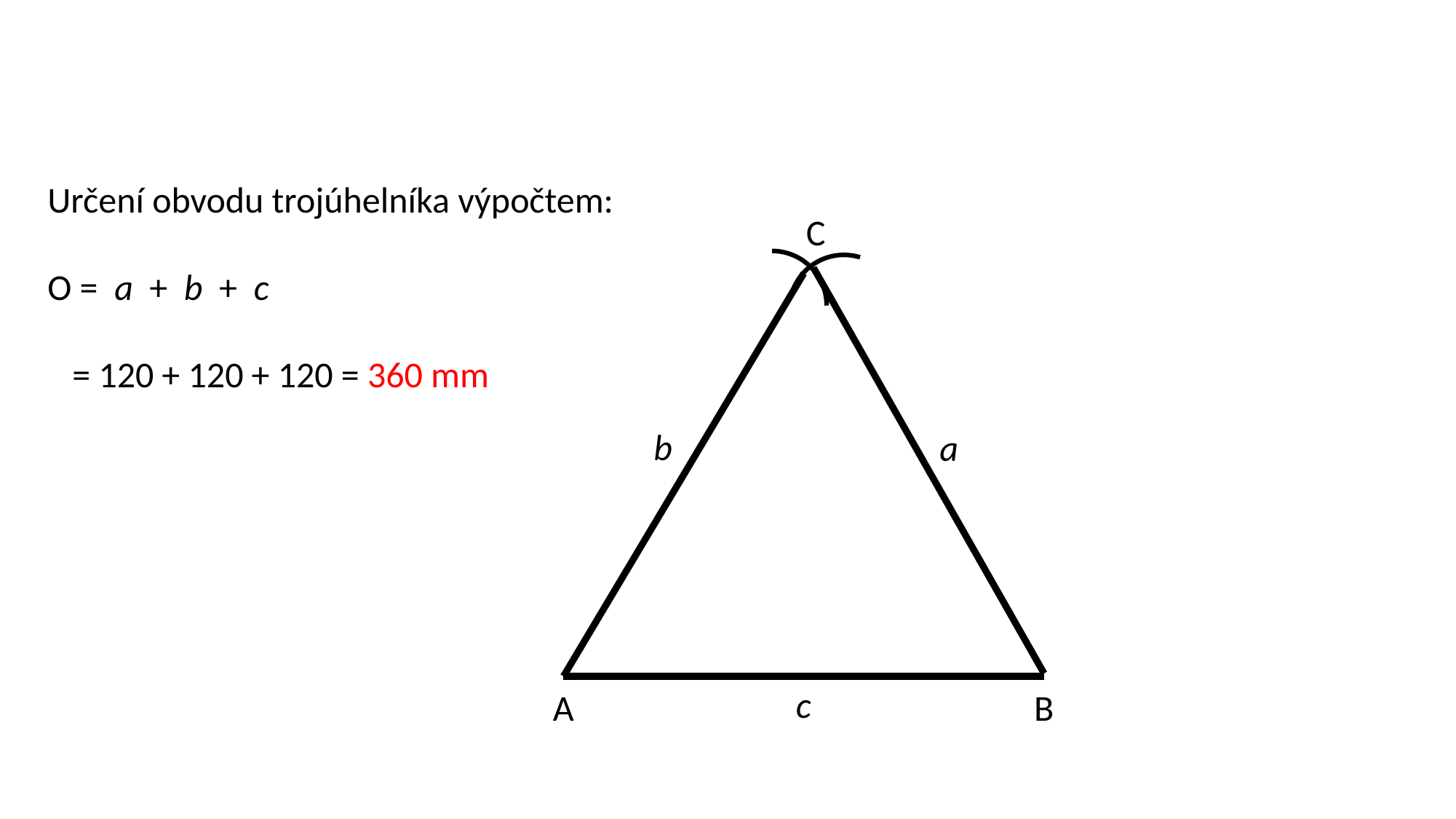

Určení obvodu trojúhelníka výpočtem:

O =  a  +  b  +  c

   = 120 + 120 + 120 = 360 mm
C

b
a
c
A
B